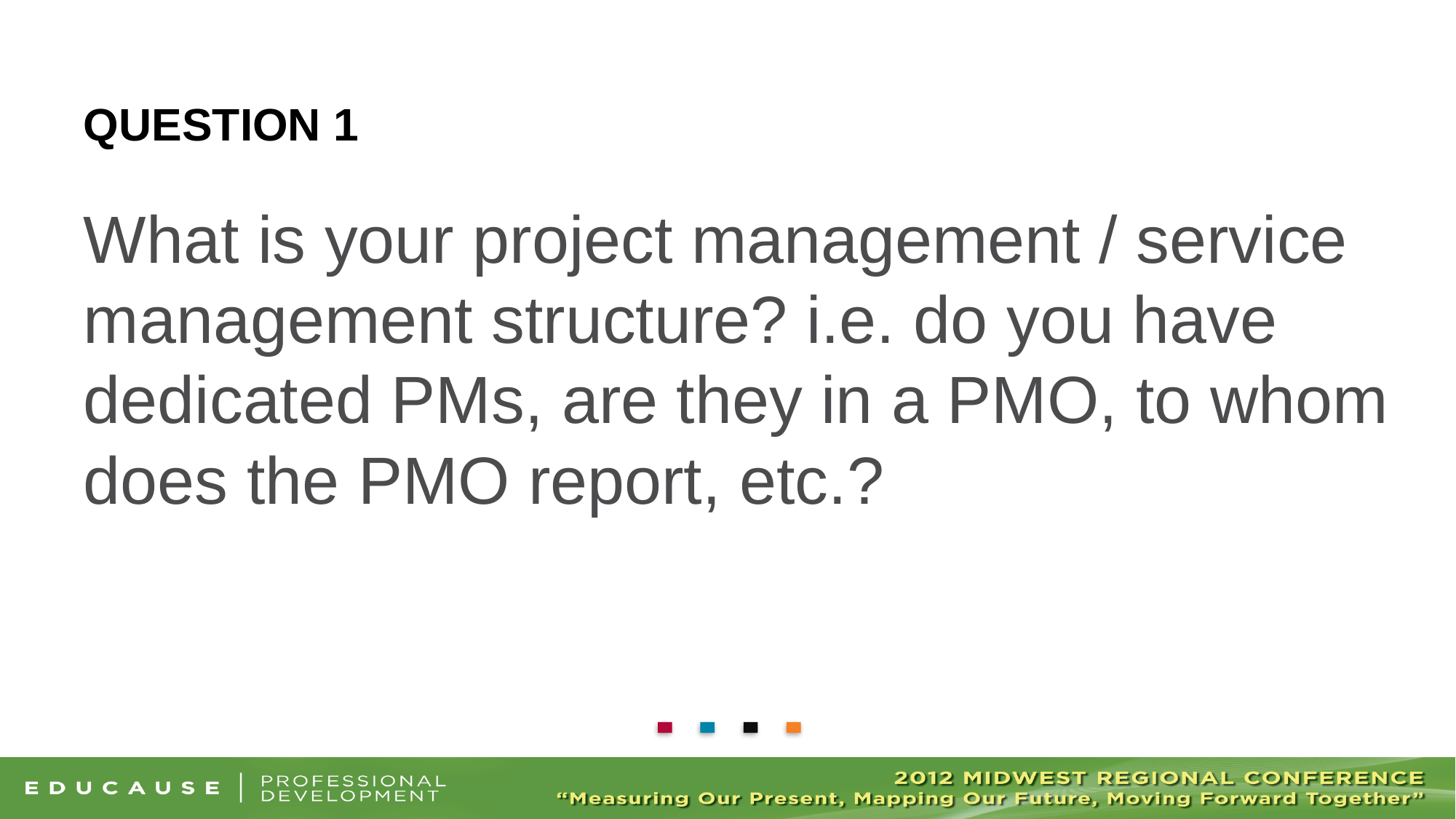

# Question 1
What is your project management / service management structure? i.e. do you have dedicated PMs, are they in a PMO, to whom does the PMO report, etc.?